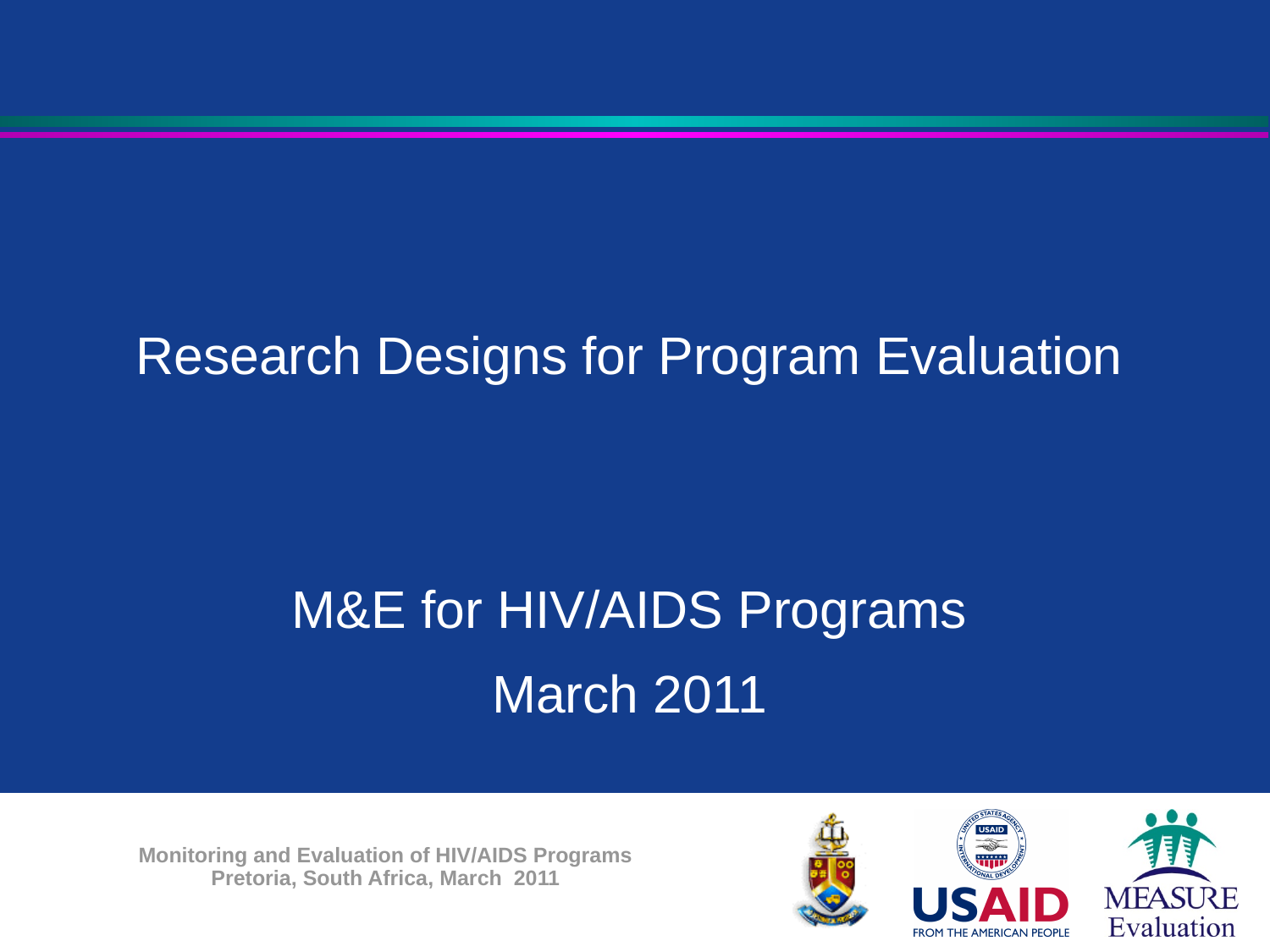

#

Research Designs for Program Evaluation

M&E for HIV/AIDS Programs
March 2011